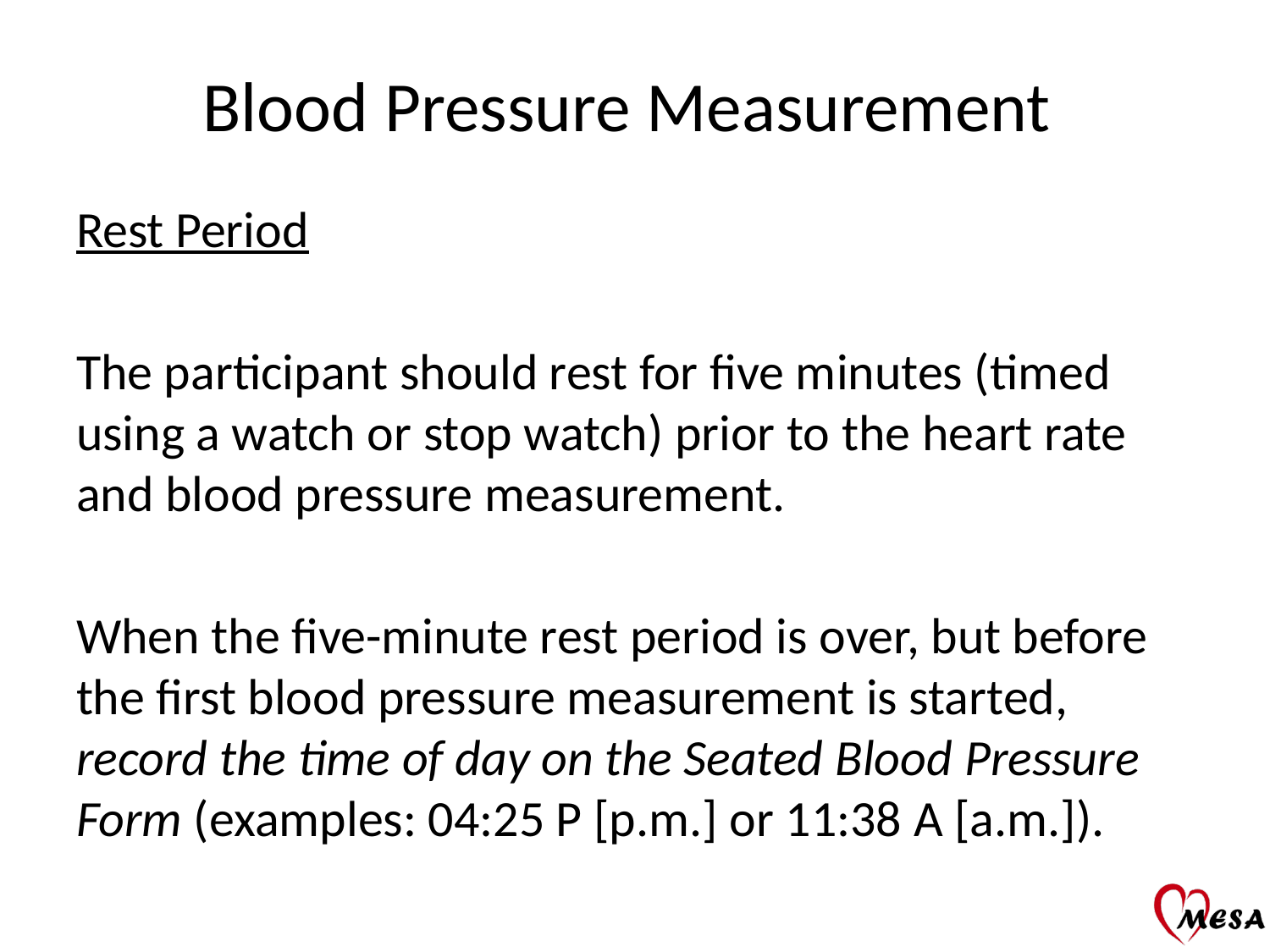

# Blood Pressure Measurement
Rest Period

The participant should rest for five minutes (timed using a watch or stop watch) prior to the heart rate and blood pressure measurement.

When the five-minute rest period is over, but before the first blood pressure measurement is started, record the time of day on the Seated Blood Pressure Form (examples: 04:25 P [p.m.] or 11:38 A [a.m.]).